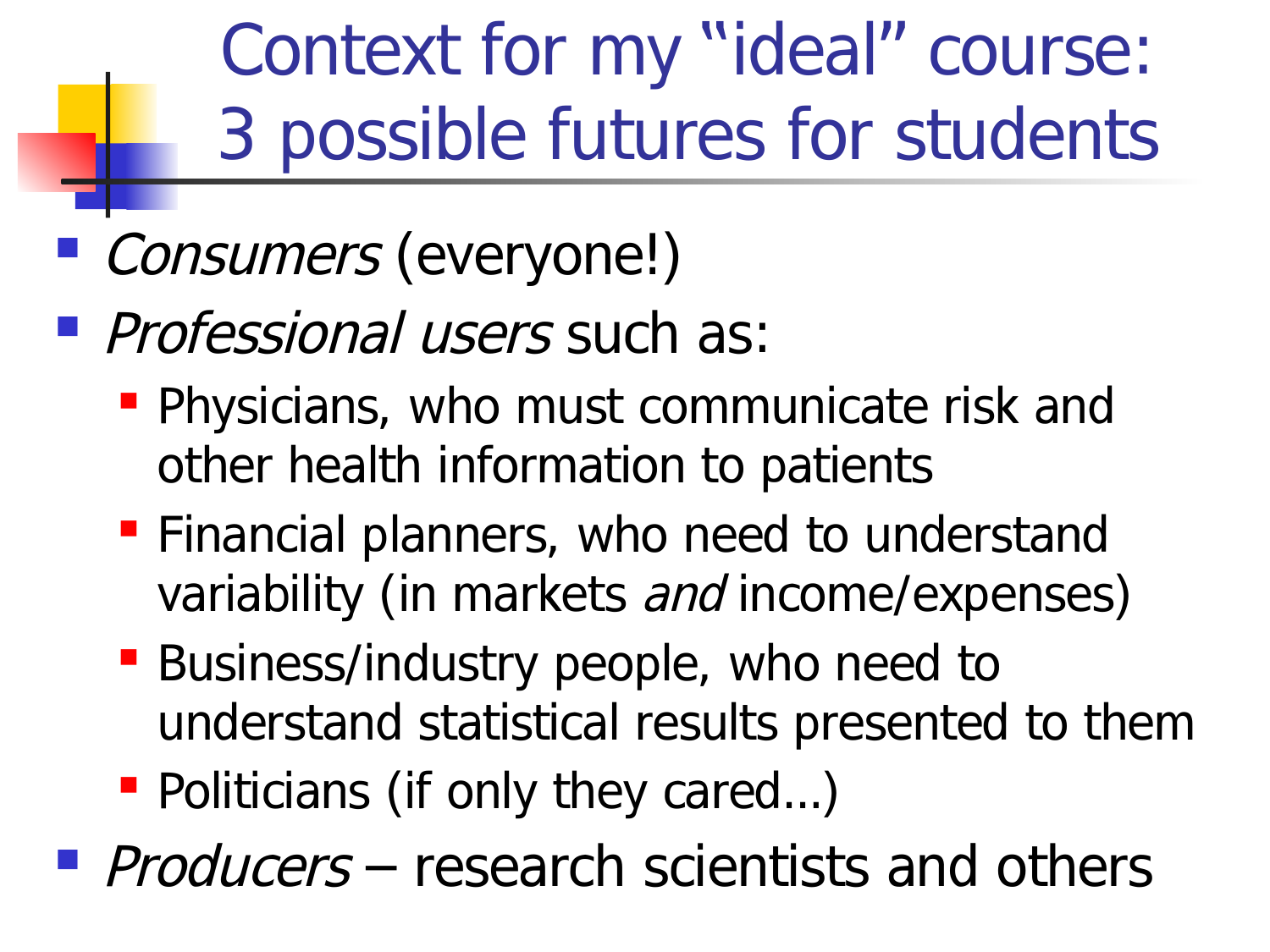

# Context for my “ideal” course: 3 possible futures for students
Consumers (everyone!)
Professional users such as:
Physicians, who must communicate risk and other health information to patients
Financial planners, who need to understand variability (in markets and income/expenses)
Business/industry people, who need to understand statistical results presented to them
Politicians (if only they cared…)
Producers – research scientists and others